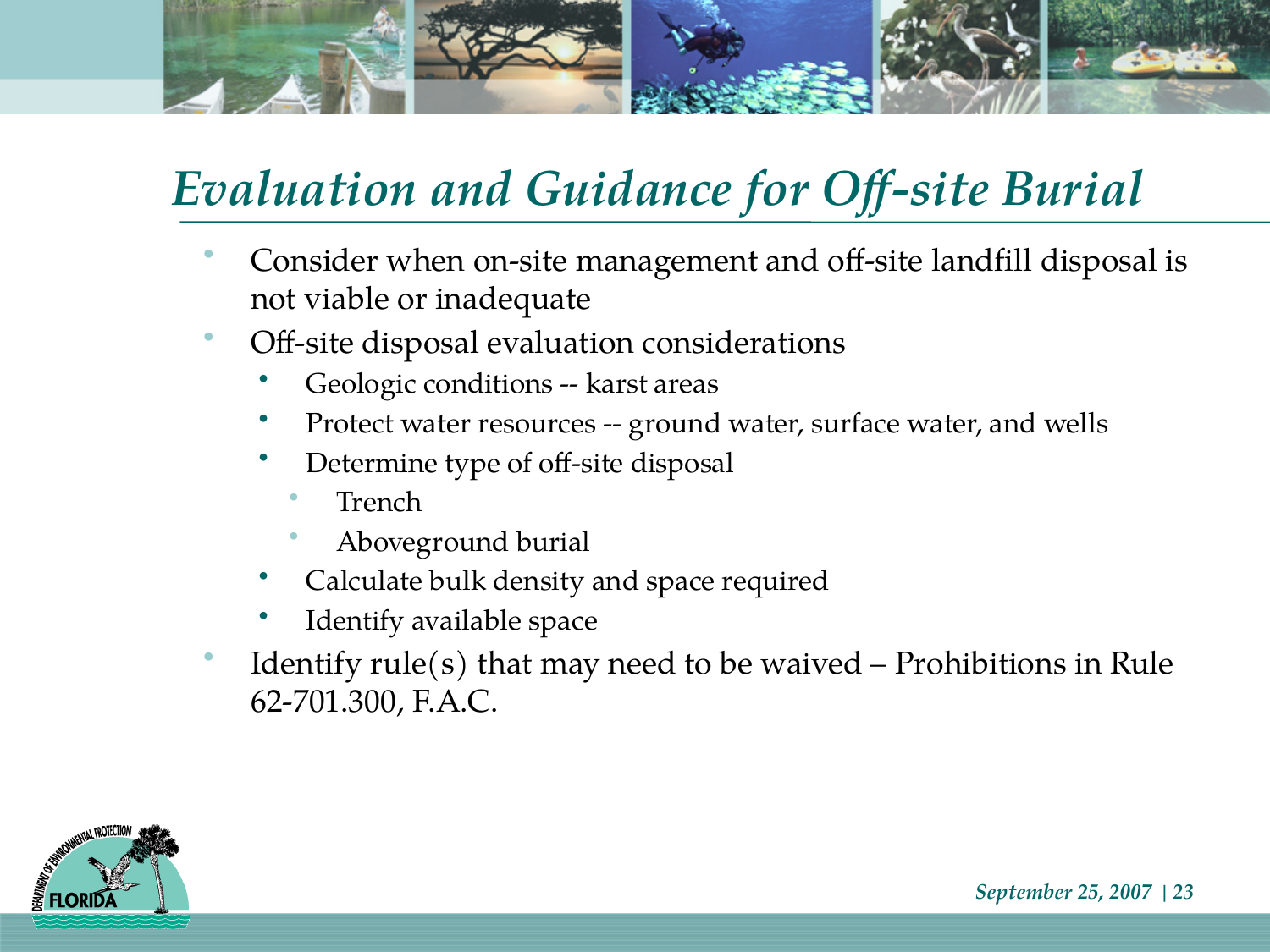

# Evaluation and Guidance for Off-site Burial
Consider when on-site management and off-site landfill disposal is not viable or inadequate
Off-site disposal evaluation considerations
Geologic conditions -- karst areas
Protect water resources -- ground water, surface water, and wells
Determine type of off-site disposal
Trench
Aboveground burial
Calculate bulk density and space required
Identify available space
Identify rule(s) that may need to be waived – Prohibitions in Rule 62-701.300, F.A.C.

September 25, 2007  | 23